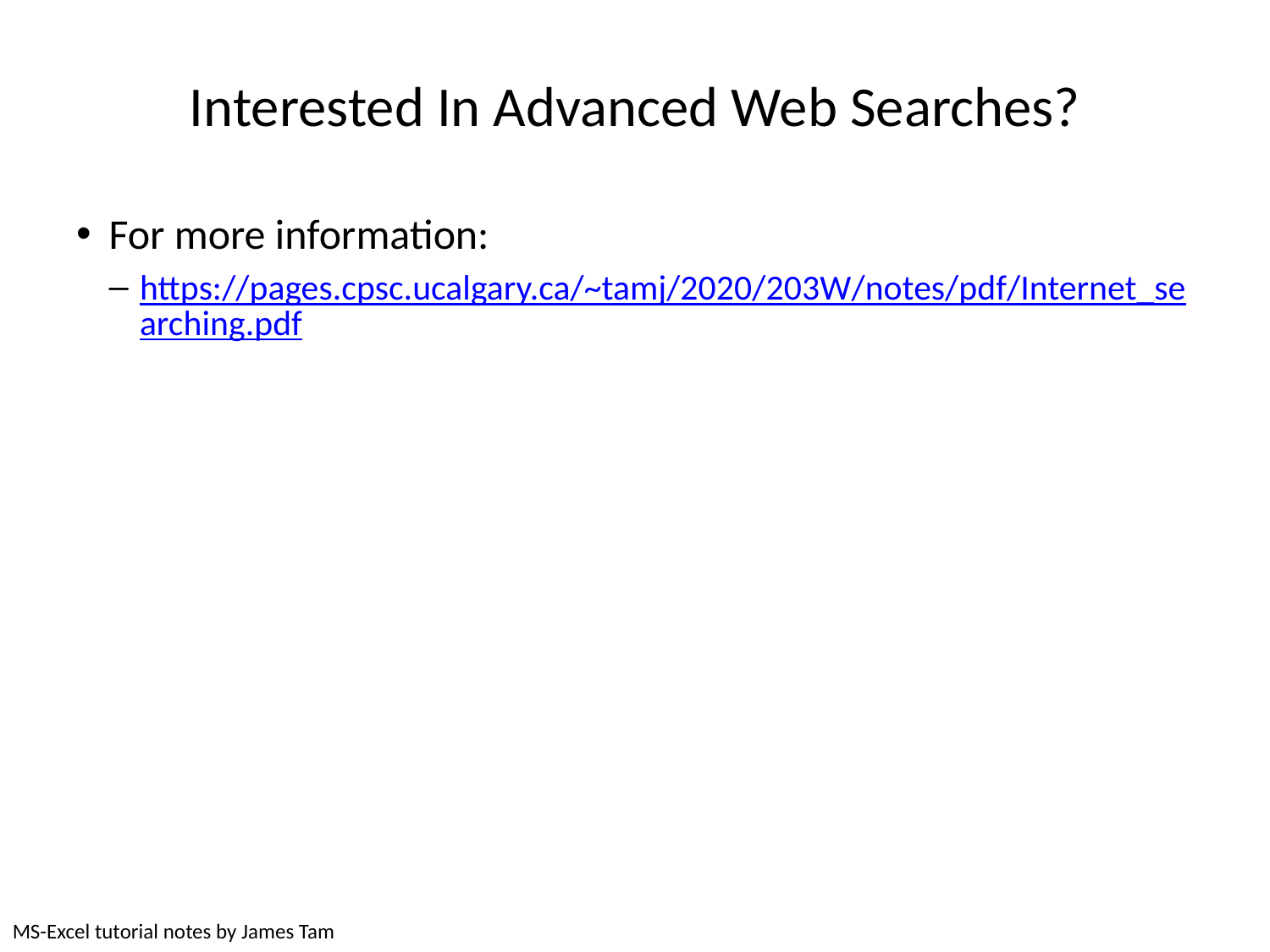

# Interested In Advanced Web Searches?
For more information:
https://pages.cpsc.ucalgary.ca/~tamj/2020/203W/notes/pdf/Internet_searching.pdf